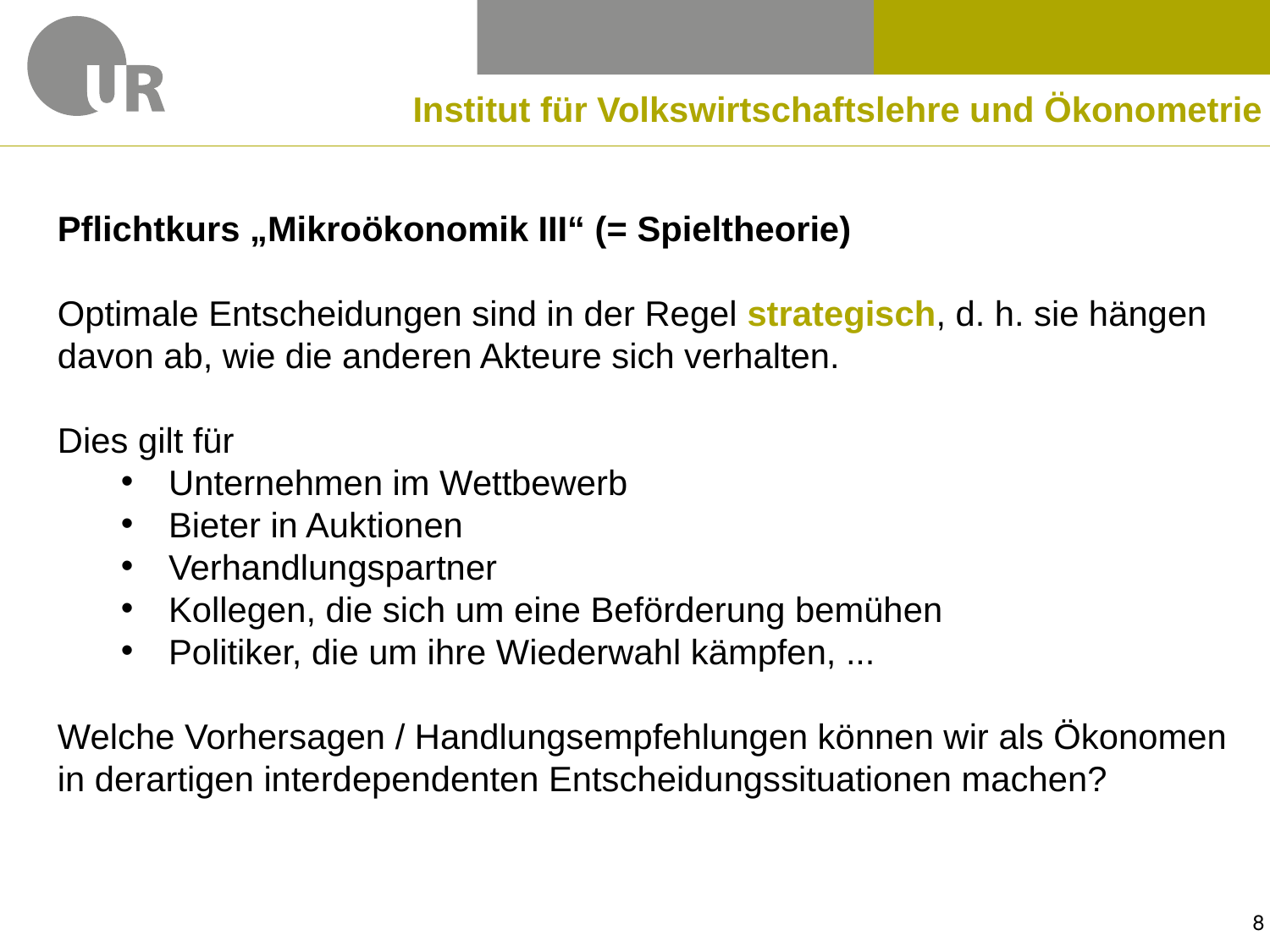

Institut für Volkswirtschaftslehre und Ökonometrie
Pflichtkurs „Mikroökonomik III“ (= Spieltheorie)

Optimale Entscheidungen sind in der Regel strategisch, d. h. sie hängen davon ab, wie die anderen Akteure sich verhalten.

Dies gilt für
Unternehmen im Wettbewerb
Bieter in Auktionen
Verhandlungspartner
Kollegen, die sich um eine Beförderung bemühen
Politiker, die um ihre Wiederwahl kämpfen, ...

Welche Vorhersagen / Handlungsempfehlungen können wir als Ökonomen in derartigen interdependenten Entscheidungssituationen machen?

8